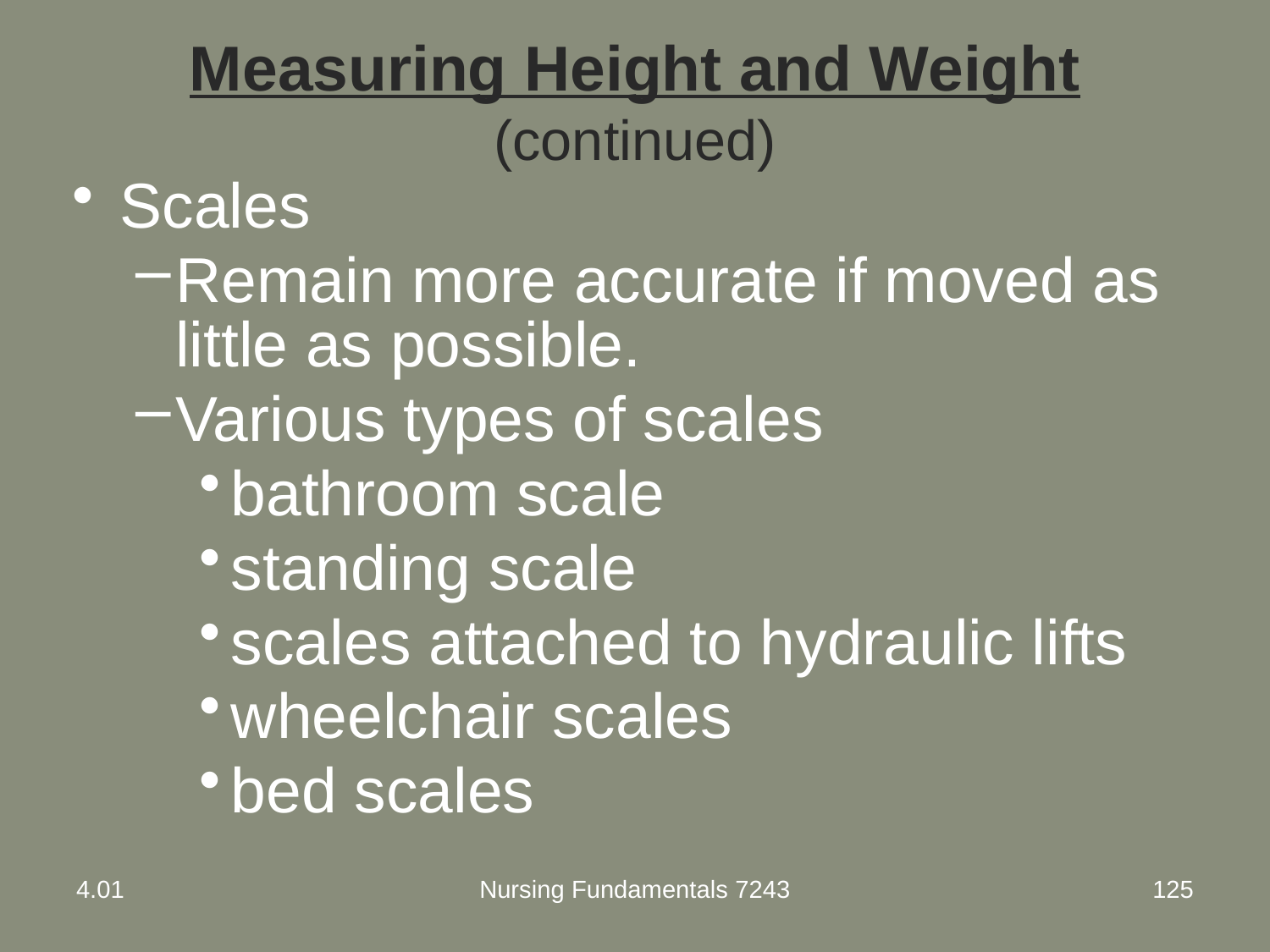

# Measuring Height and Weight (continued)
Scales
Remain more accurate if moved as little as possible.
Various types of scales
bathroom scale
standing scale
scales attached to hydraulic lifts
wheelchair scales
bed scales
4.01
Nursing Fundamentals 7243
125